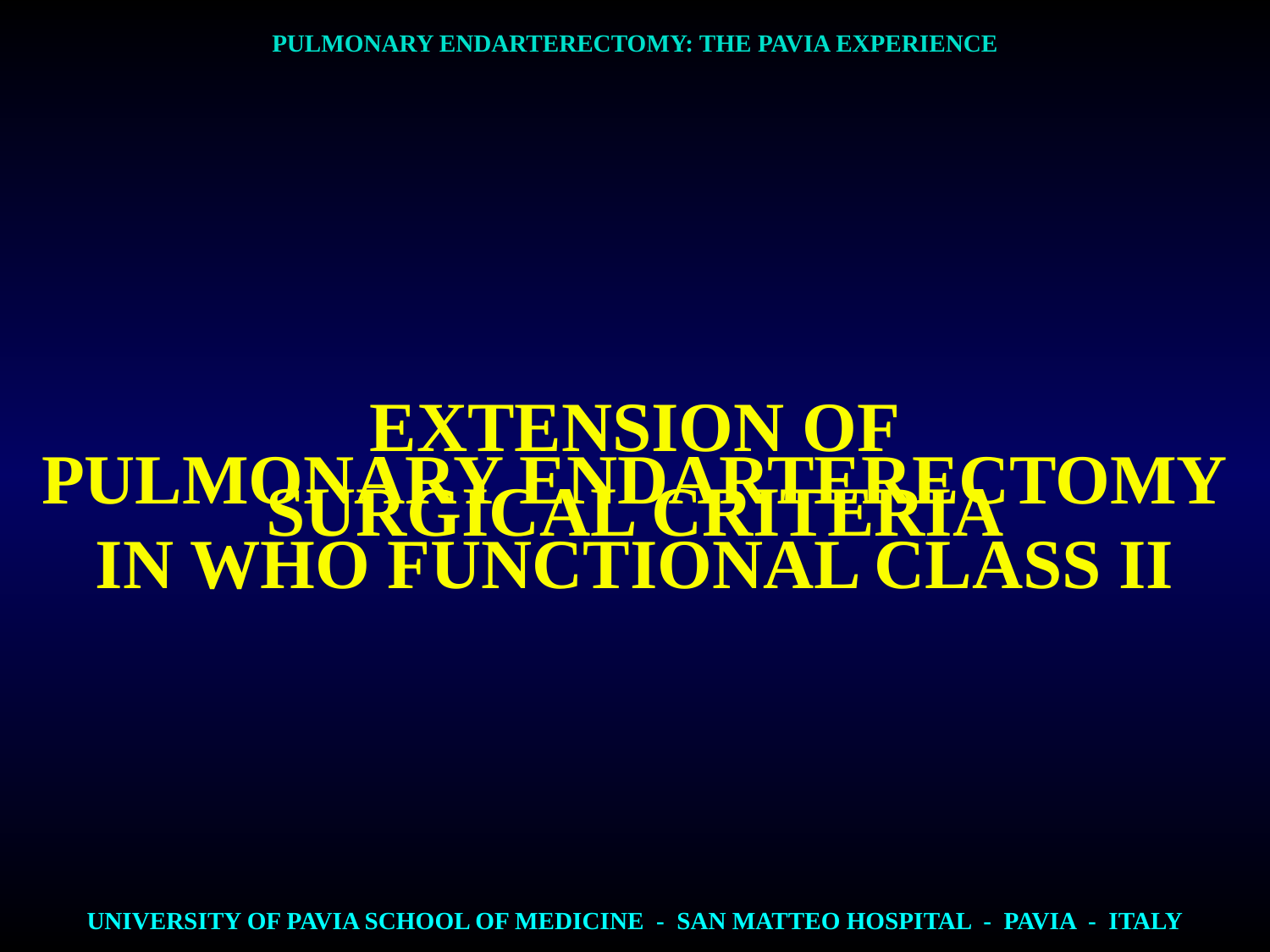

PULMONARY ENDARTERECTOMY: THE PAVIA EXPERIENCE
EXTENSION OF
SURGICAL CRITERIA
PULMONARY ENDARTERECTOMY
IN WHO FUNCTIONAL CLASS II